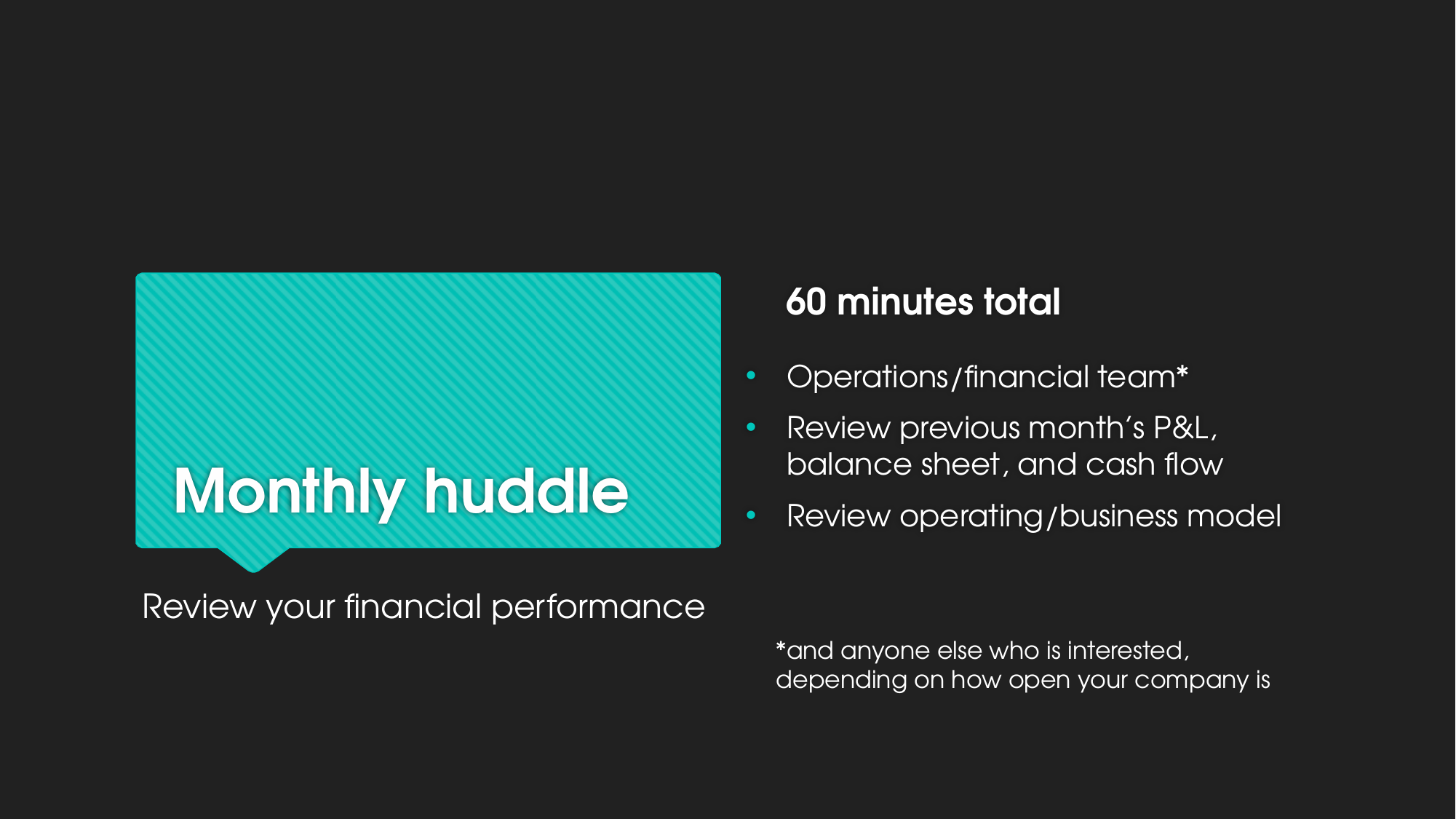

60 minutes total

Operations/financial team*
Review previous month’s P&L, balance sheet, and cash flow
Review operating/business model
# Monthly huddle
Review your financial performance
*and anyone else who is interested, depending on how open your company is